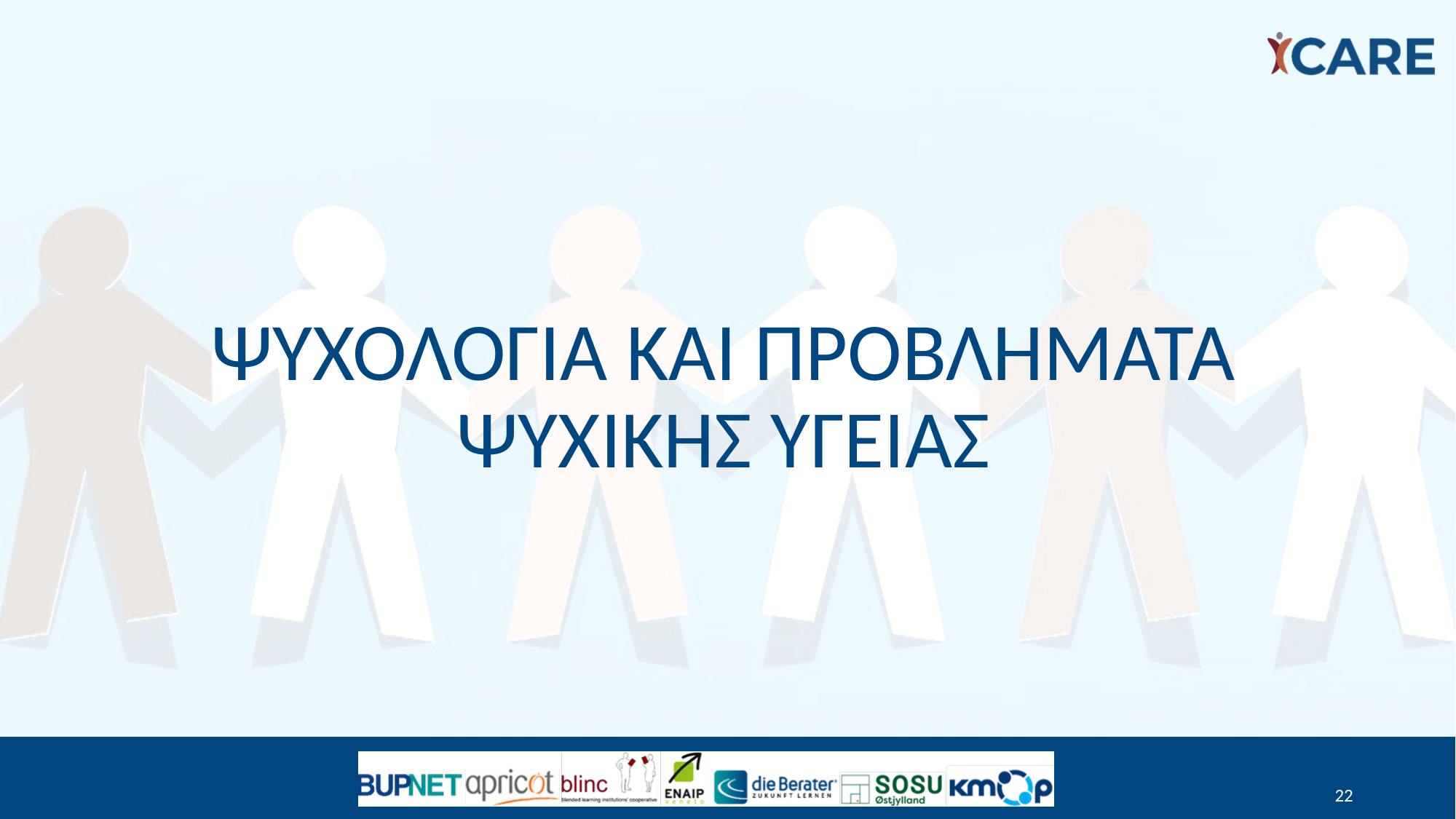

# ΨΥΧΟΛΟΓΙΑ ΚΑΙ ΠΡΟΒΛΗΜΑΤΑ ΨΥΧΙΚΗΣ ΥΓΕΙΑΣ
22